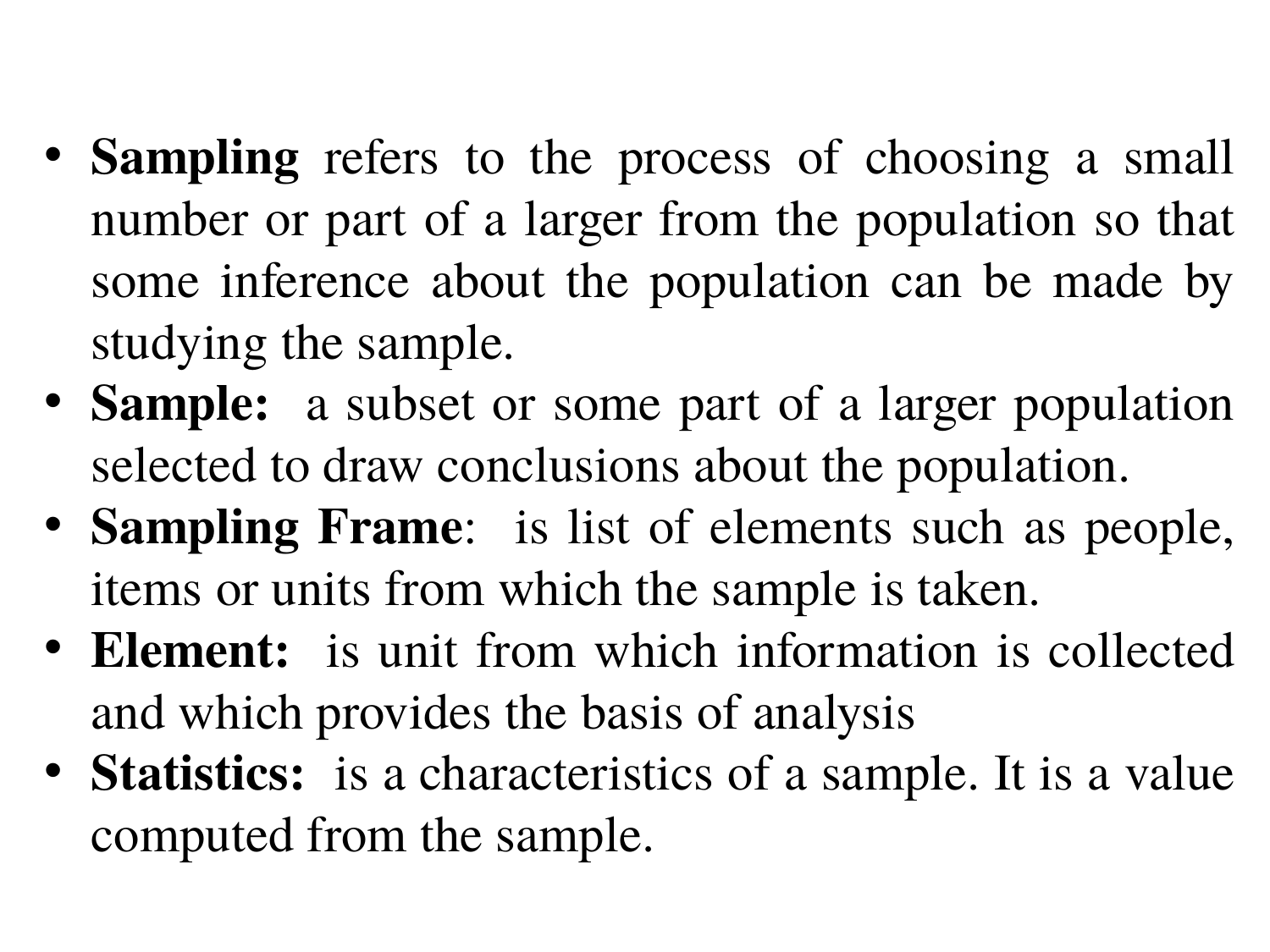

Sampling refers to the process of choosing a small number or part of a larger from the population so that some inference about the population can be made by studying the sample.
Sample:  a subset or some part of a larger population selected to draw conclusions about the population.
Sampling Frame:  is list of elements such as people, items or units from which the sample is taken.
Element:  is unit from which information is collected and which provides the basis of analysis
Statistics:  is a characteristics of a sample. It is a value computed from the sample.